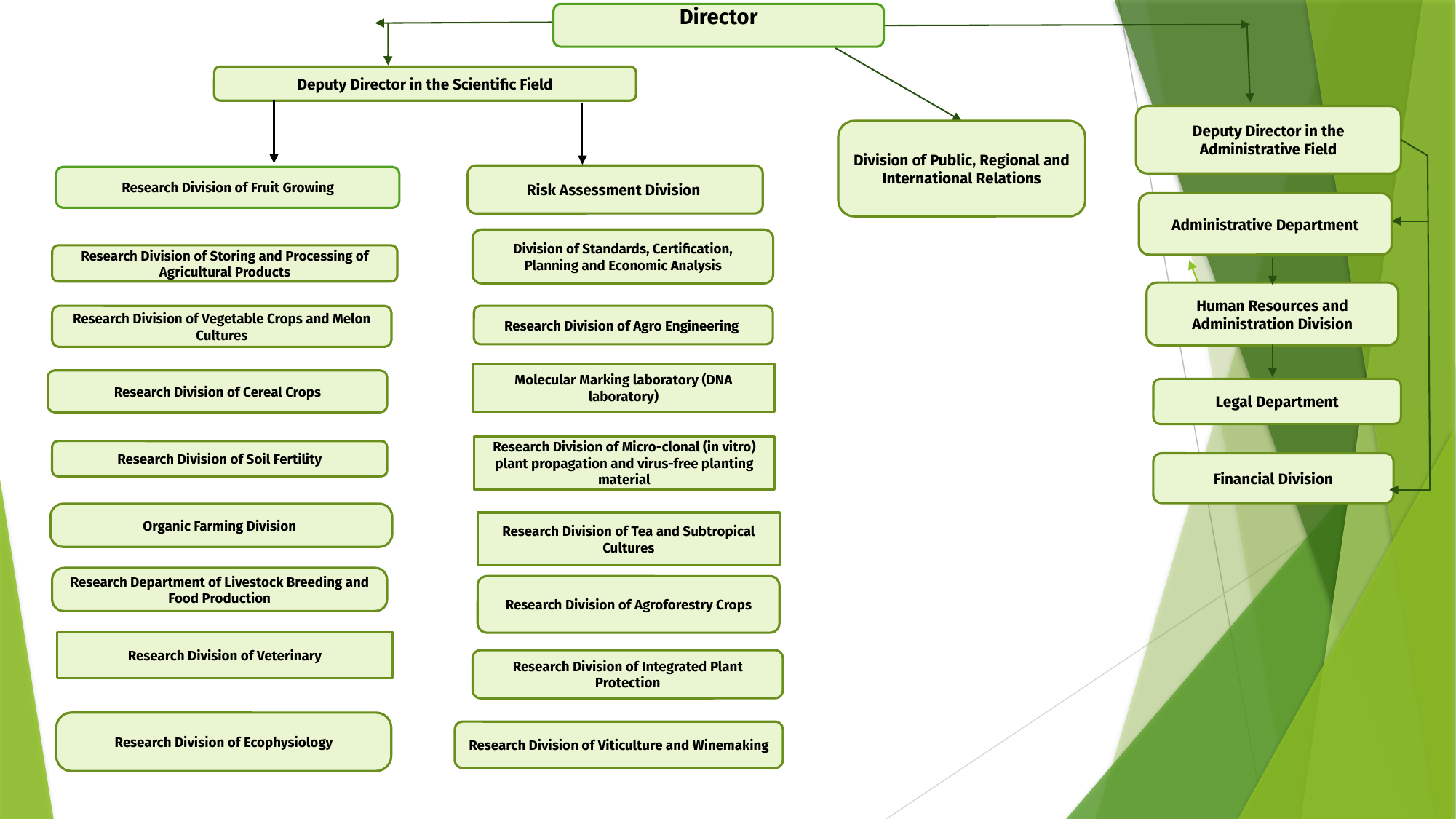

Director

Deputy Director in the Scientific Field
Deputy Director in the Administrative Field
Division of Public, Regional and International Relations
Risk Assessment Division
Research Division of Fruit Growing
Administrative Department
Division of Standards, Certification, Planning and Economic Analysis
Research Division of Storing and Processing of Agricultural Products
Human Resources and Administration Division
Research Division of Vegetable Crops and Melon Cultures
Research Division of Agro Engineering
Molecular Marking laboratory (DNA laboratory)
Research Division of Cereal Crops
Legal Department
Research Division of Micro-clonal (in vitro) plant propagation and virus-free planting material
Research Division of Soil Fertility
Financial Division
Organic Farming Division
Research Division of Tea and Subtropical Cultures
Research Department of Livestock Breeding and Food Production
Research Division of Agroforestry Crops
Research Division of Veterinary
Research Division of Integrated Plant Protection
Research Division of Ecophysiology
Research Division of Viticulture and Winemaking